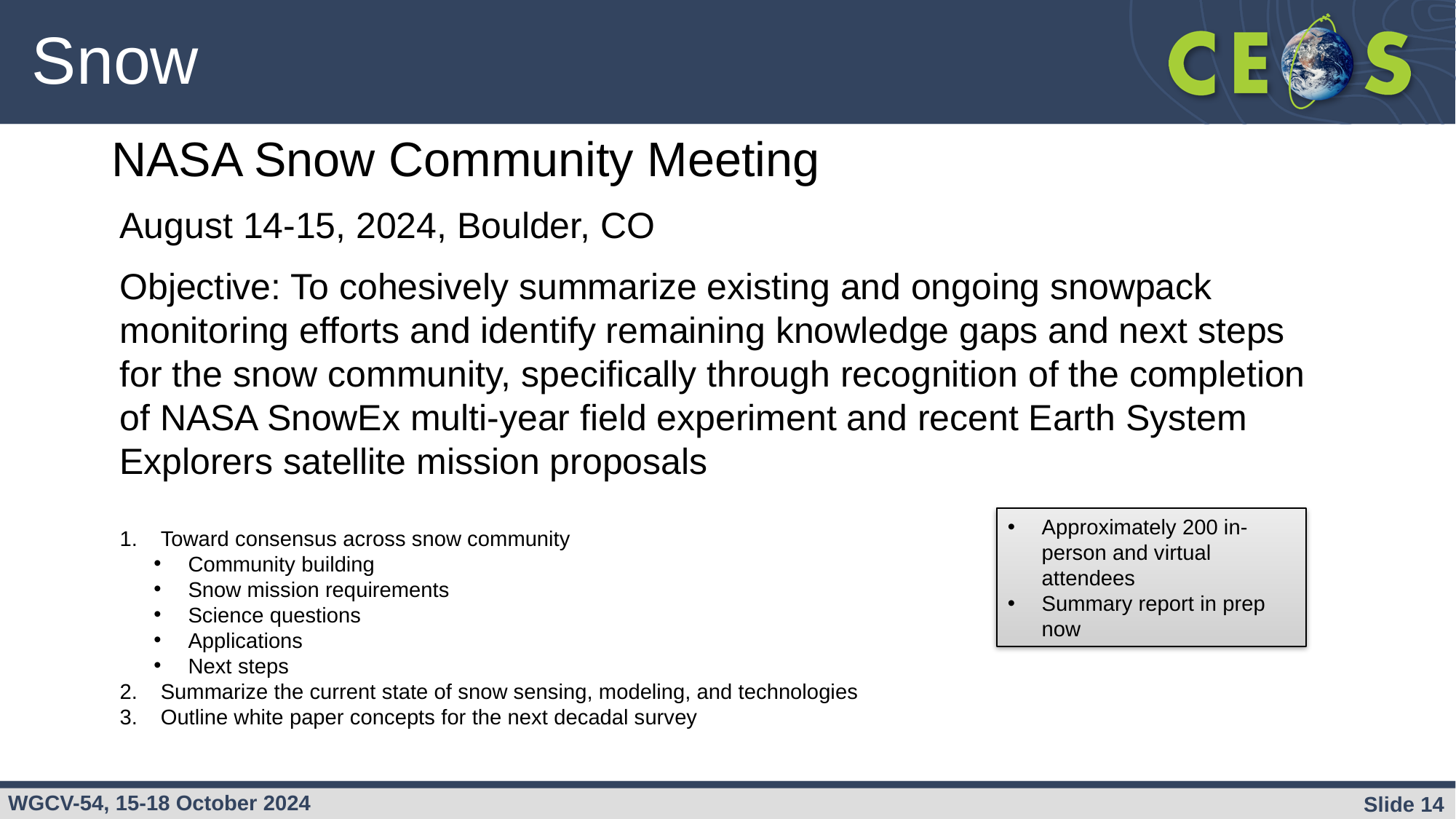

# Snow
NASA Snow Community Meeting
August 14-15, 2024, Boulder, CO
Objective: To cohesively summarize existing and ongoing snowpack monitoring efforts and identify remaining knowledge gaps and next steps for the snow community, specifically through recognition of the completion of NASA SnowEx multi-year field experiment and recent Earth System Explorers satellite mission proposals

Toward consensus across snow community
Community building
Snow mission requirements
Science questions
Applications
Next steps
Summarize the current state of snow sensing, modeling, and technologies
Outline white paper concepts for the next decadal survey
Approximately 200 in-person and virtual attendees
Summary report in prep now